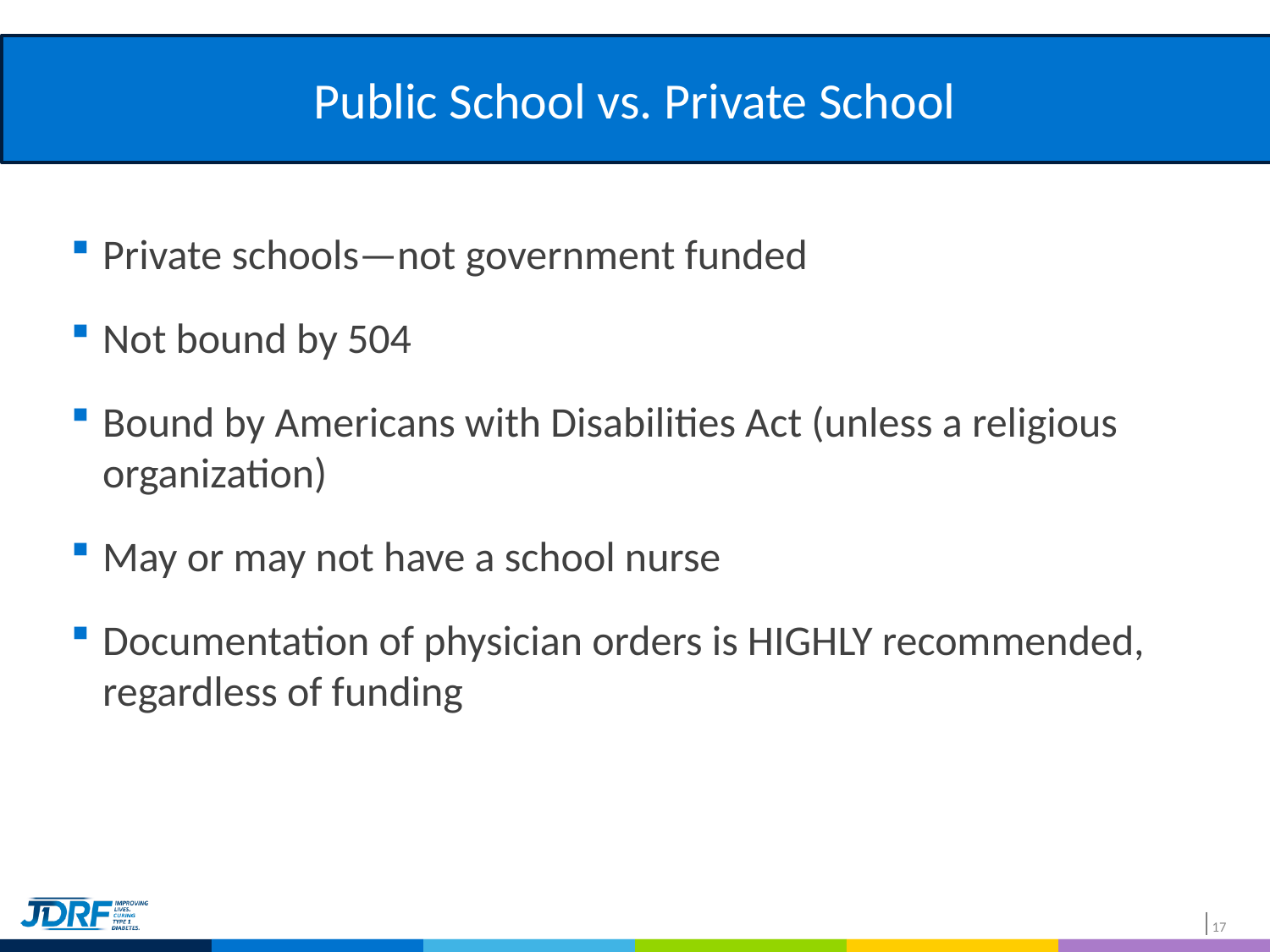

# Public School vs. Private School
Private schools—not government funded

Not bound by 504

Bound by Americans with Disabilities Act (unless a religious organization)

May or may not have a school nurse

Documentation of physician orders is HIGHLY recommended, regardless of funding

17